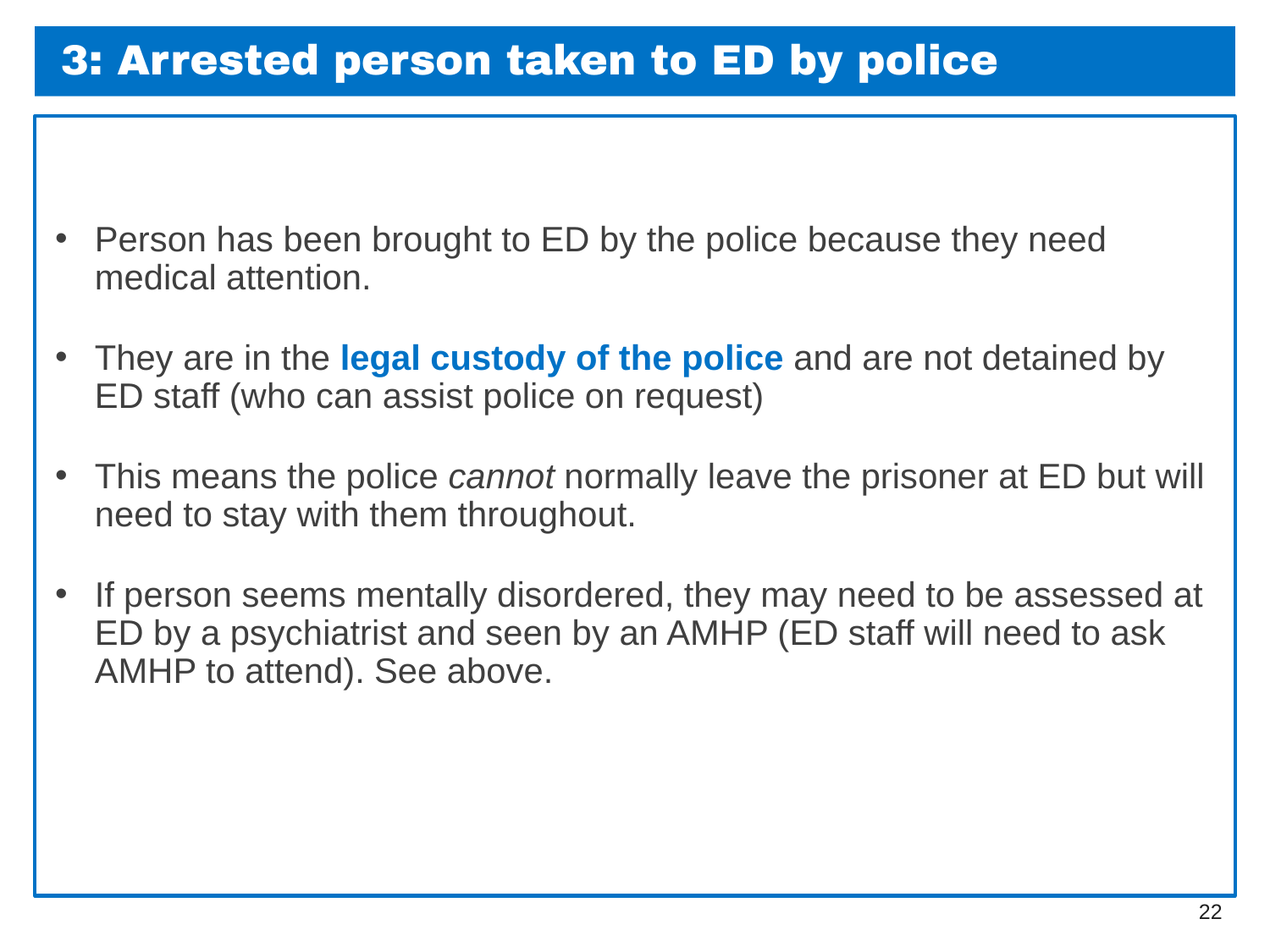

# 3: Arrested person taken to ED by police

Person has been brought to ED by the police because they need medical attention.
They are in the legal custody of the police and are not detained by ED staff (who can assist police on request)
This means the police cannot normally leave the prisoner at ED but will need to stay with them throughout.
If person seems mentally disordered, they may need to be assessed at ED by a psychiatrist and seen by an AMHP (ED staff will need to ask AMHP to attend). See above.
22